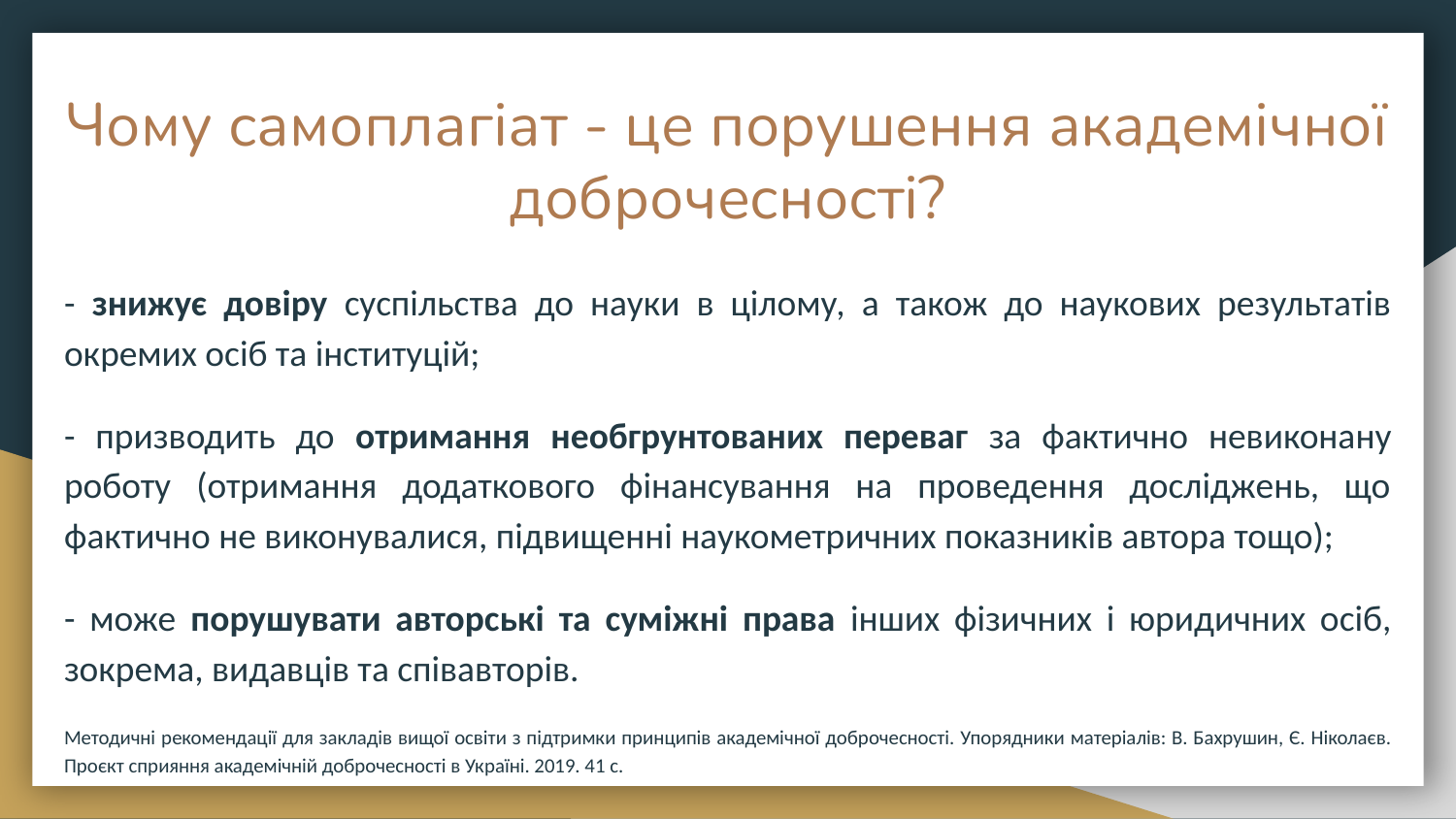

# Чому самоплагіат - це порушення академічної доброчесності?
- знижує довіру суспільства до науки в цілому, а також до наукових результатів окремих осіб та інституцій;
- призводить до отримання необгрунтованих переваг за фактично невиконану роботу (отримання додаткового фінансування на проведення досліджень, що фактично не виконувалися, підвищенні наукометричних показників автора тощо);
- може порушувати авторські та суміжні права інших фізичних і юридичних осіб, зокрема, видавців та співавторів.
Методичні рекомендації для закладів вищої освіти з підтримки принципів академічної доброчесності. Упорядники матеріалів: В. Бахрушин, Є. Ніколаєв. Проєкт сприяння академічній доброчесності в Україні. 2019. 41 с.